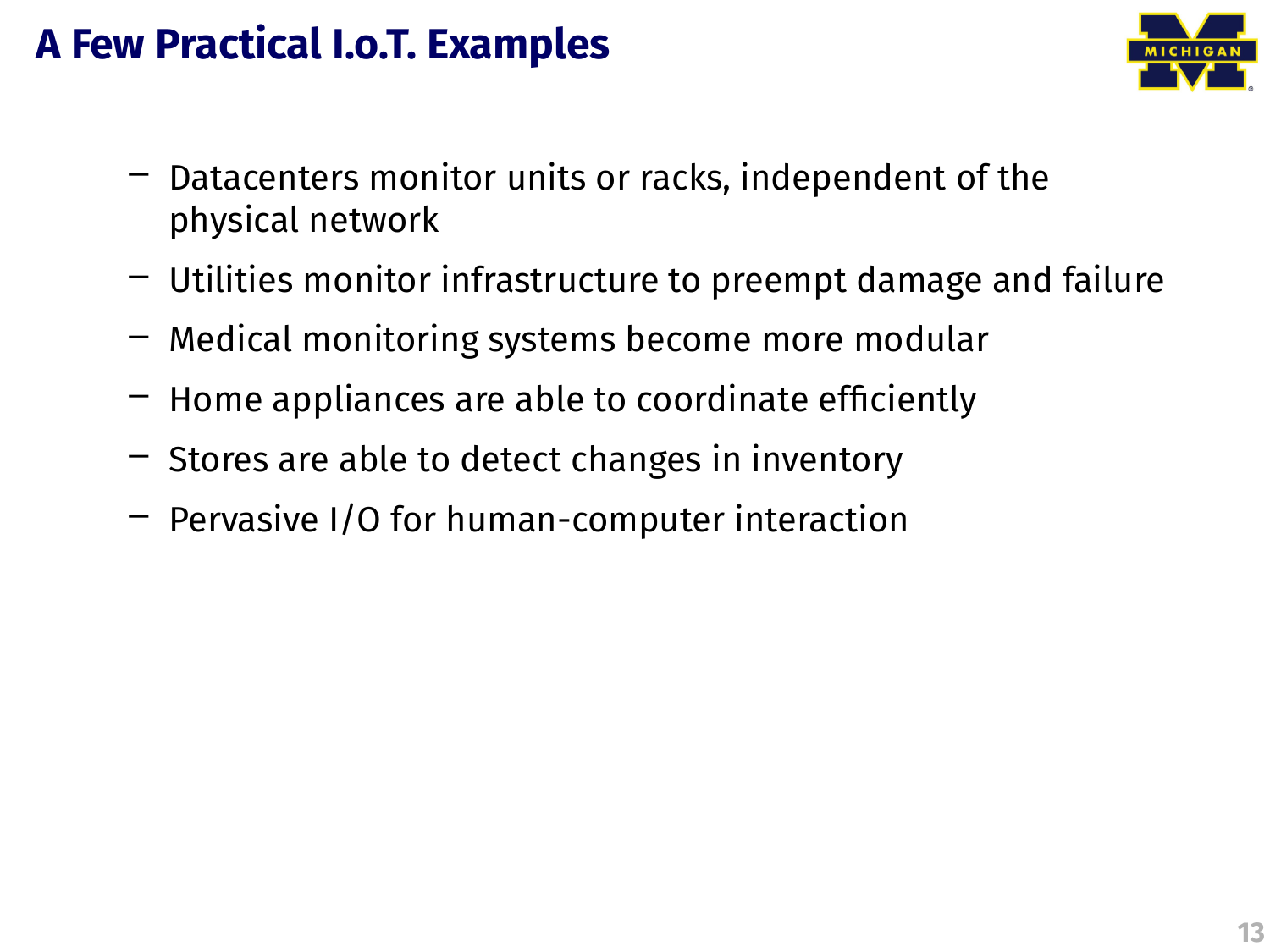

# A Few Practical I.o.T. Examples
Datacenters monitor units or racks, independent of the physical network
Utilities monitor infrastructure to preempt damage and failure
Medical monitoring systems become more modular
Home appliances are able to coordinate efficiently
Stores are able to detect changes in inventory
Pervasive I/O for human-computer interaction

13